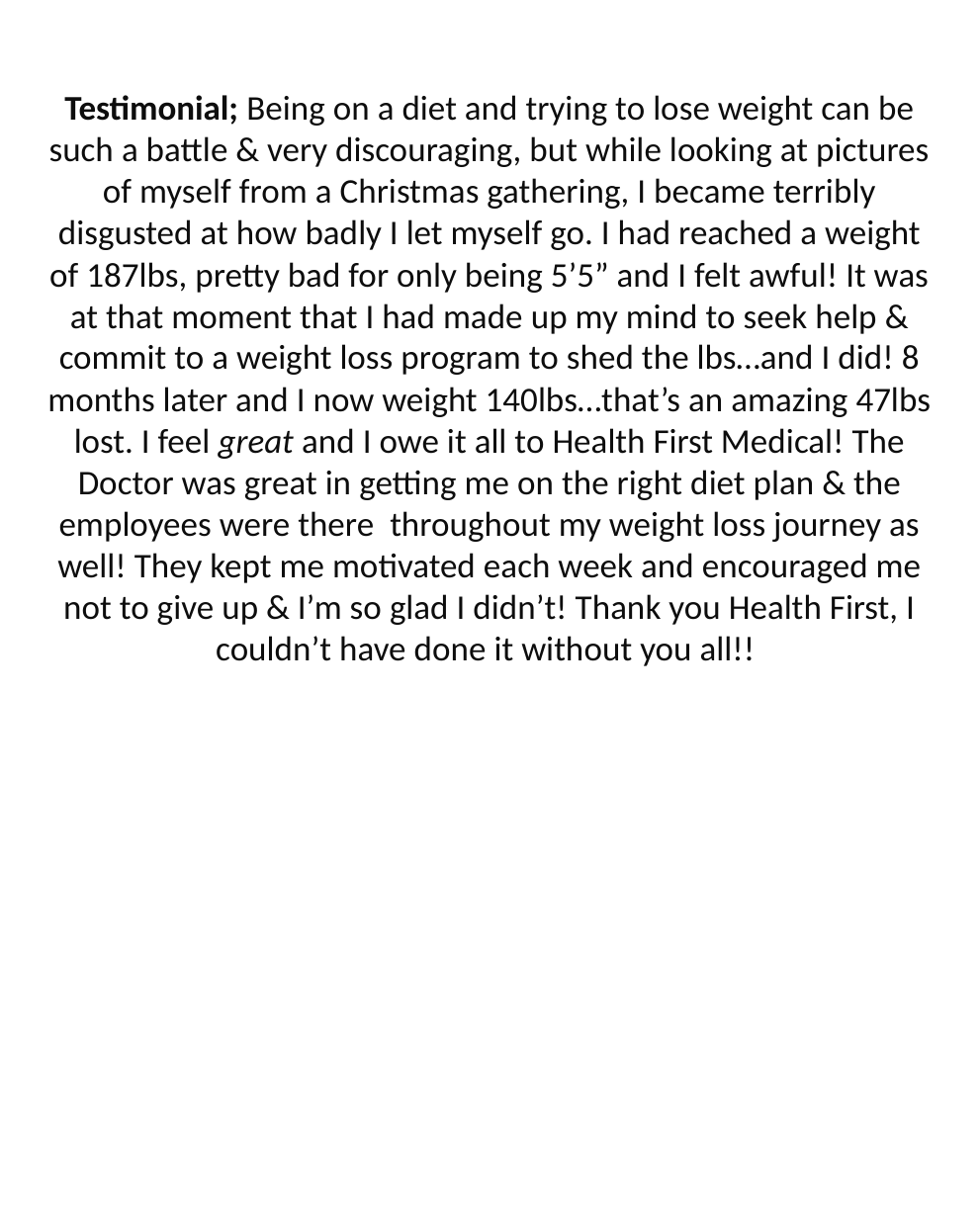

Testimonial; Being on a diet and trying to lose weight can be such a battle & very discouraging, but while looking at pictures of myself from a Christmas gathering, I became terribly disgusted at how badly I let myself go. I had reached a weight of 187lbs, pretty bad for only being 5’5” and I felt awful! It was at that moment that I had made up my mind to seek help & commit to a weight loss program to shed the lbs…and I did! 8 months later and I now weight 140lbs…that’s an amazing 47lbs lost. I feel great and I owe it all to Health First Medical! The Doctor was great in getting me on the right diet plan & the employees were there  throughout my weight loss journey as well! They kept me motivated each week and encouraged me not to give up & I’m so glad I didn’t! Thank you Health First, I couldn’t have done it without you all!!
#